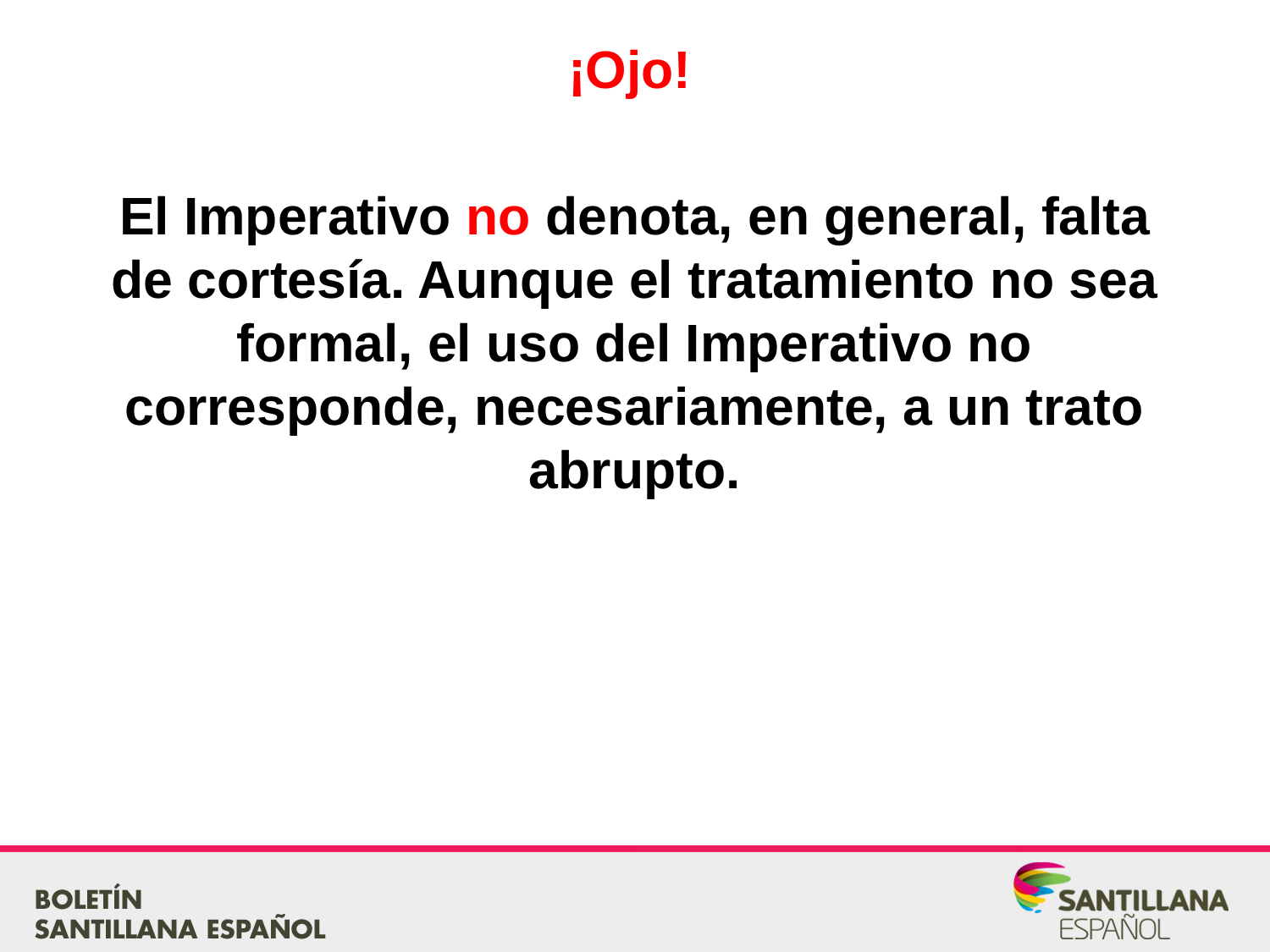

¡Ojo!
El Imperativo no denota, en general, falta de cortesía. Aunque el tratamiento no sea formal, el uso del Imperativo no corresponde, necesariamente, a un trato abrupto.